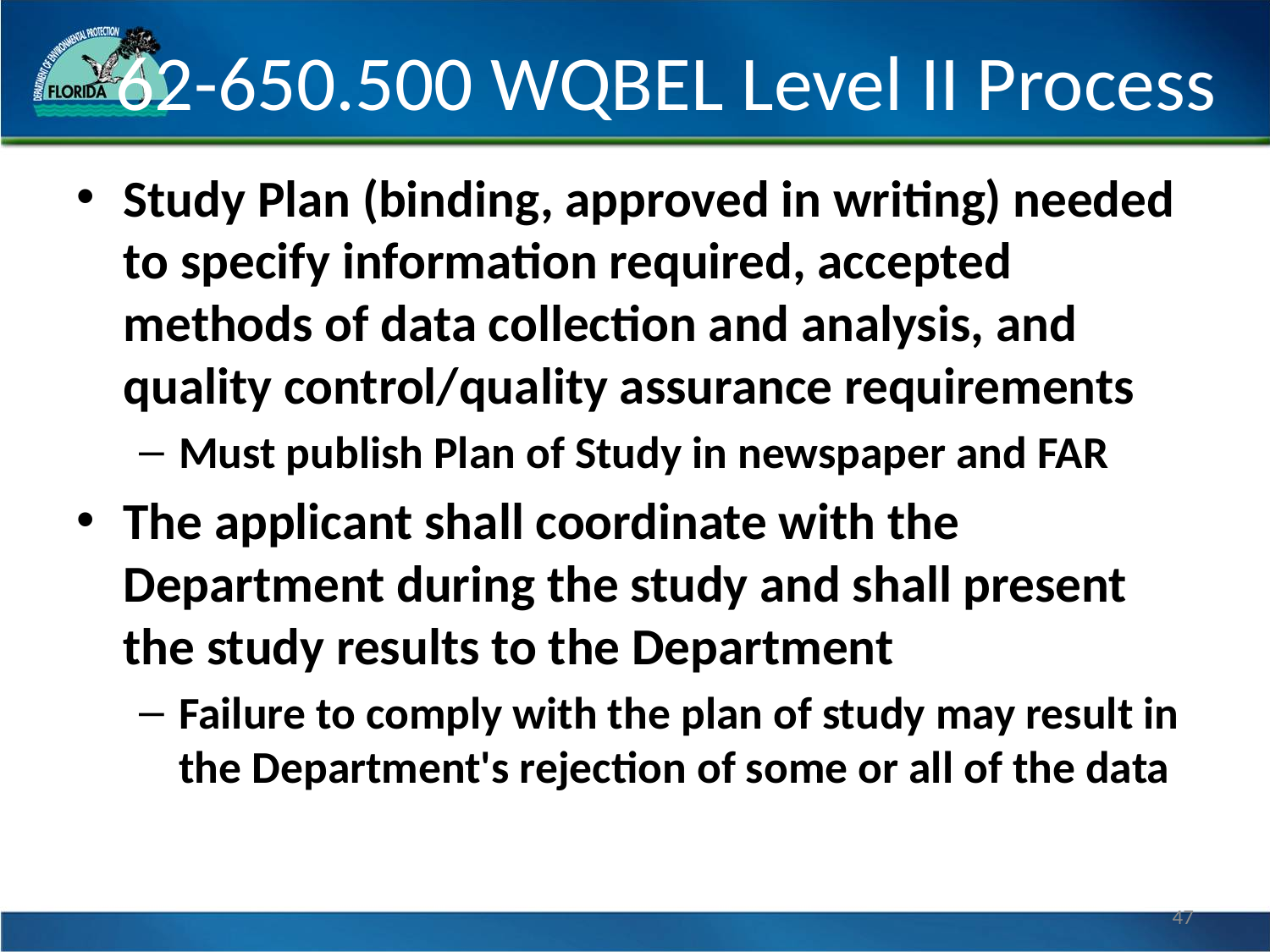

# 62-650.500 WQBEL Level II Process
Study Plan (binding, approved in writing) needed to specify information required, accepted methods of data collection and analysis, and quality control/quality assurance requirements
Must publish Plan of Study in newspaper and FAR
The applicant shall coordinate with the Department during the study and shall present the study results to the Department
Failure to comply with the plan of study may result in the Department's rejection of some or all of the data
47